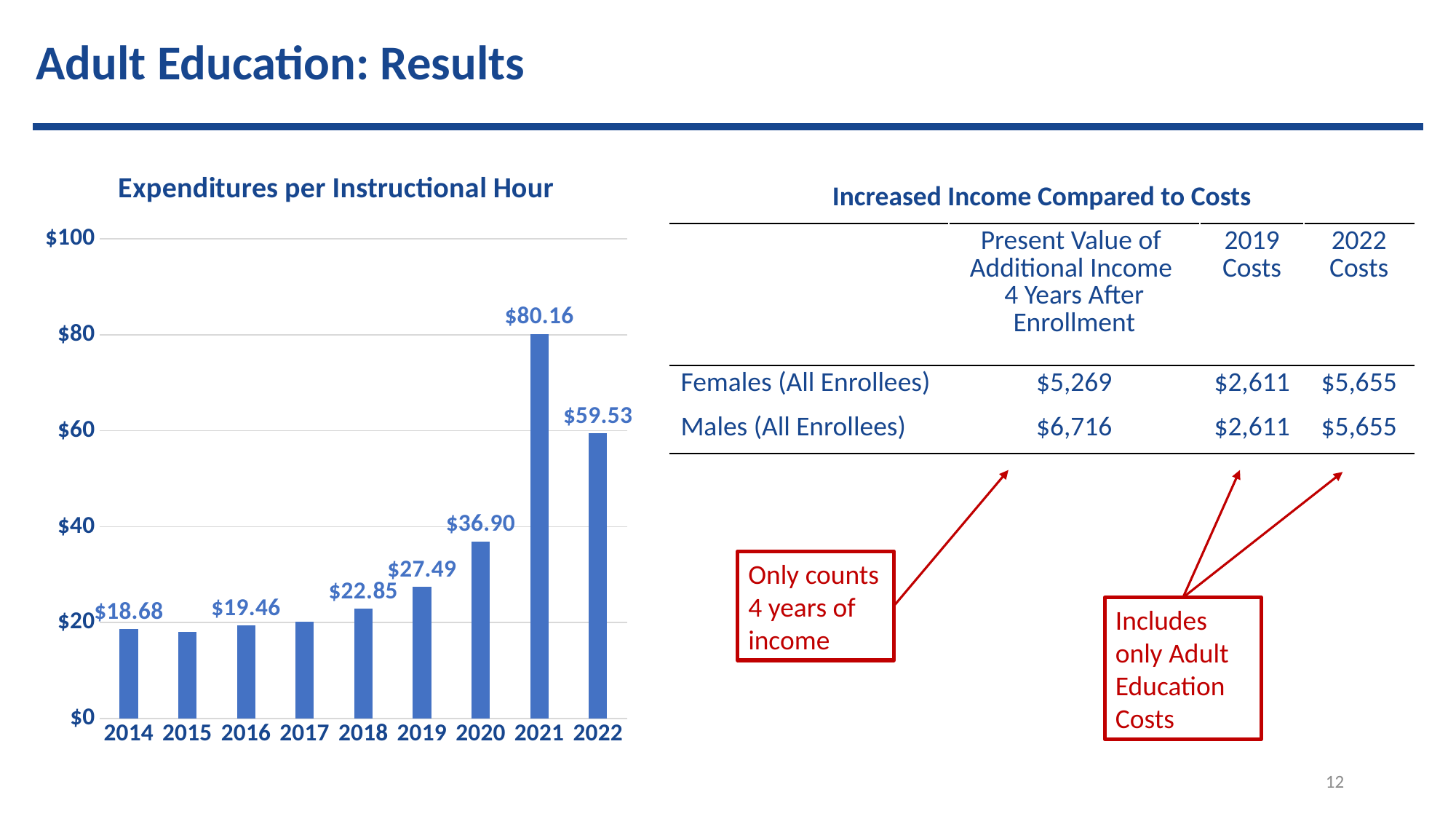

Adult Education: Results

### Chart: Expenditures per Instructional Hour

| Category |  |
|---|---|
| 2014 | 18.67931568981983 |
| 2015 | 18.04279948194942 |
| 2016 | 19.461306036290015 |
| 2017 | 20.21229967428592 |
| 2018 | 22.85170059500299 |
| 2019 | 27.48786012921769 |
| 2020 | 36.902658734608856 |
| 2021 | 80.15592619759553 |
| 2022 | 59.52820041669514 |
| Increased Income Compared to Costs |  |  |  |
| --- | --- | --- | --- |
|  | Present Value of Additional Income 4 Years After Enrollment | 2019 Costs | 2022 Costs |
| Females (All Enrollees) | $5,269 | $2,611 | $5,655 |
| Males (All Enrollees) | $6,716 | $2,611 | $5,655 |
Only counts 4 years of income
Includes only Adult Education Costs
12